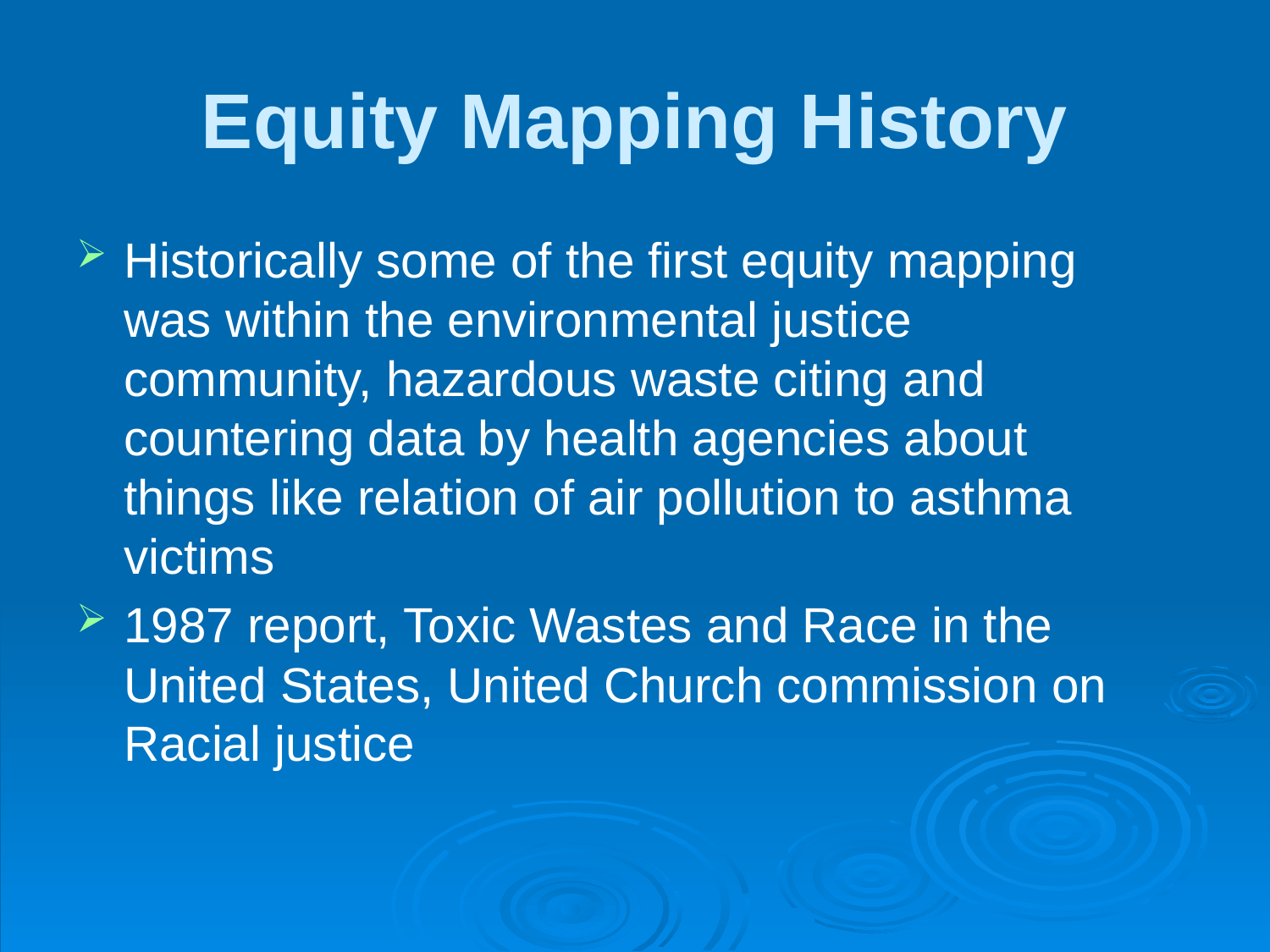

# Equity Mapping History
Historically some of the first equity mapping was within the environmental justice community, hazardous waste citing and countering data by health agencies about things like relation of air pollution to asthma victims
1987 report, Toxic Wastes and Race in the United States, United Church commission on Racial justice